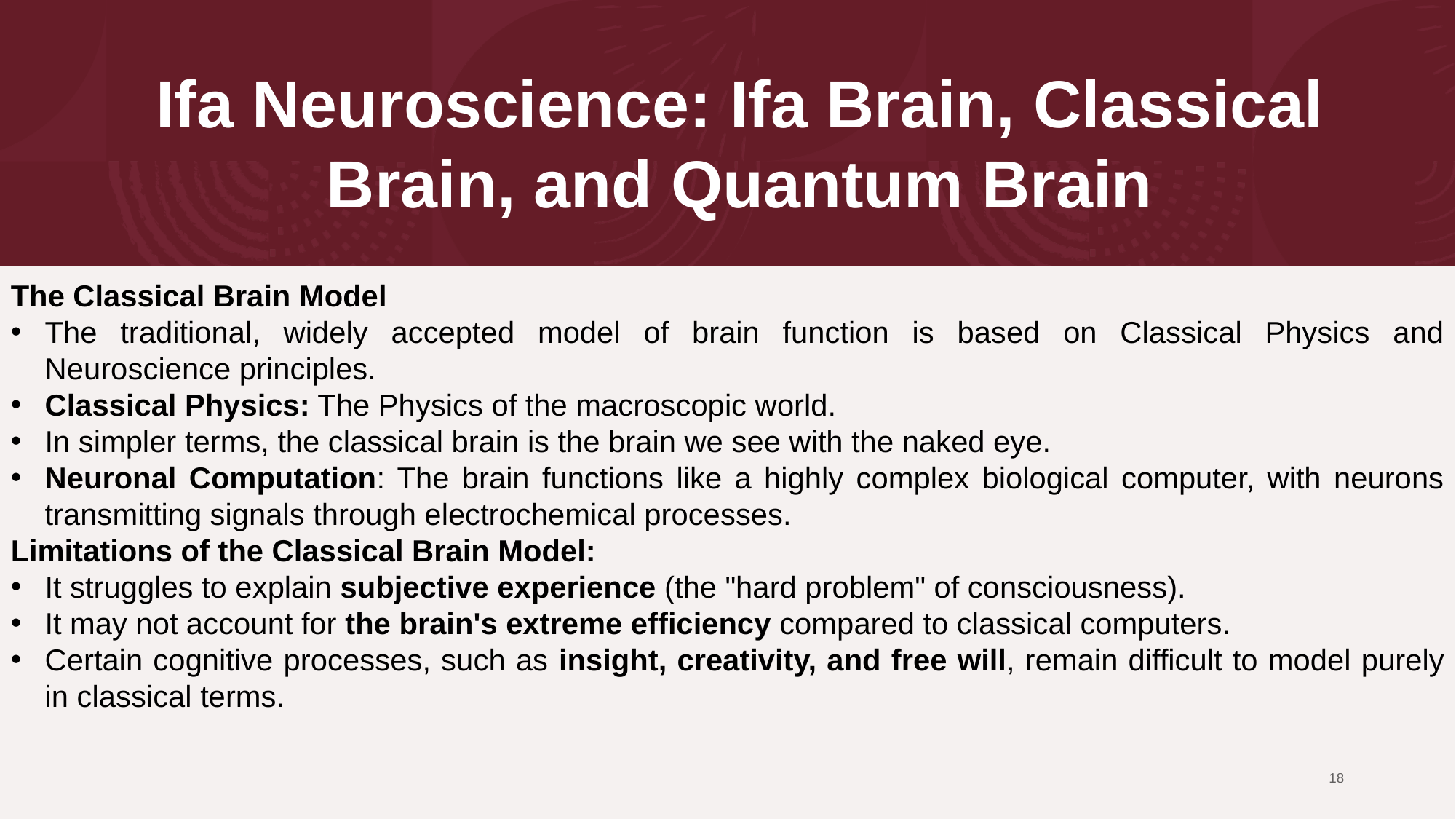

# Ifa Neuroscience: Ifa Brain, Classical Brain, and Quantum Brain
The Classical Brain Model
The traditional, widely accepted model of brain function is based on Classical Physics and Neuroscience principles.
Classical Physics: The Physics of the macroscopic world.
In simpler terms, the classical brain is the brain we see with the naked eye.
Neuronal Computation: The brain functions like a highly complex biological computer, with neurons transmitting signals through electrochemical processes.
Limitations of the Classical Brain Model:
It struggles to explain subjective experience (the "hard problem" of consciousness).
It may not account for the brain's extreme efficiency compared to classical computers.
Certain cognitive processes, such as insight, creativity, and free will, remain difficult to model purely in classical terms.

18